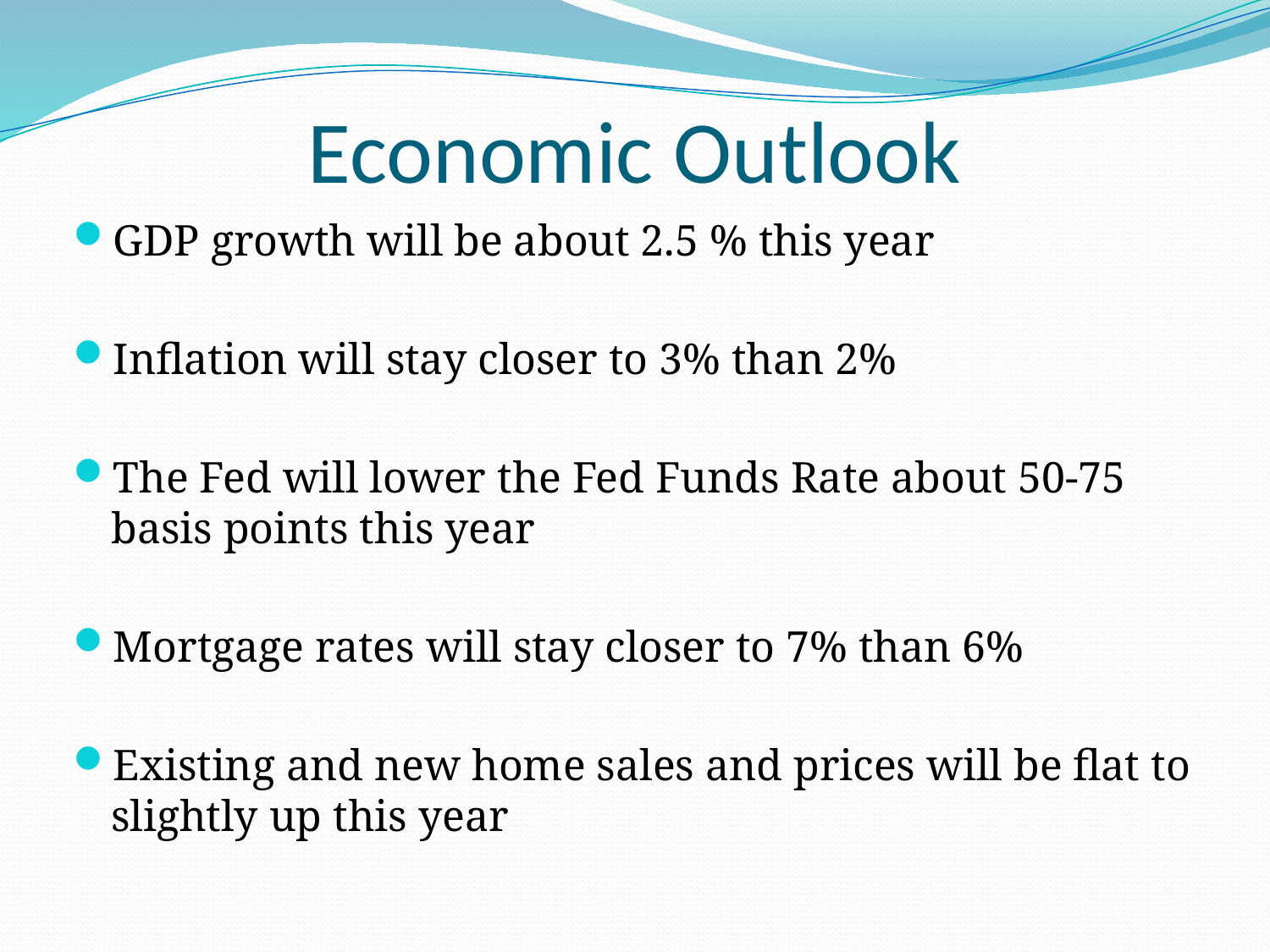

# Economic Outlook

GDP growth will be about 2.5 % this year

Inflation will stay closer to 3% than 2%

The Fed will lower the Fed Funds Rate about 50-75 basis points this year

Mortgage rates will stay closer to 7% than 6%

Existing and new home sales and prices will be flat to slightly up this year